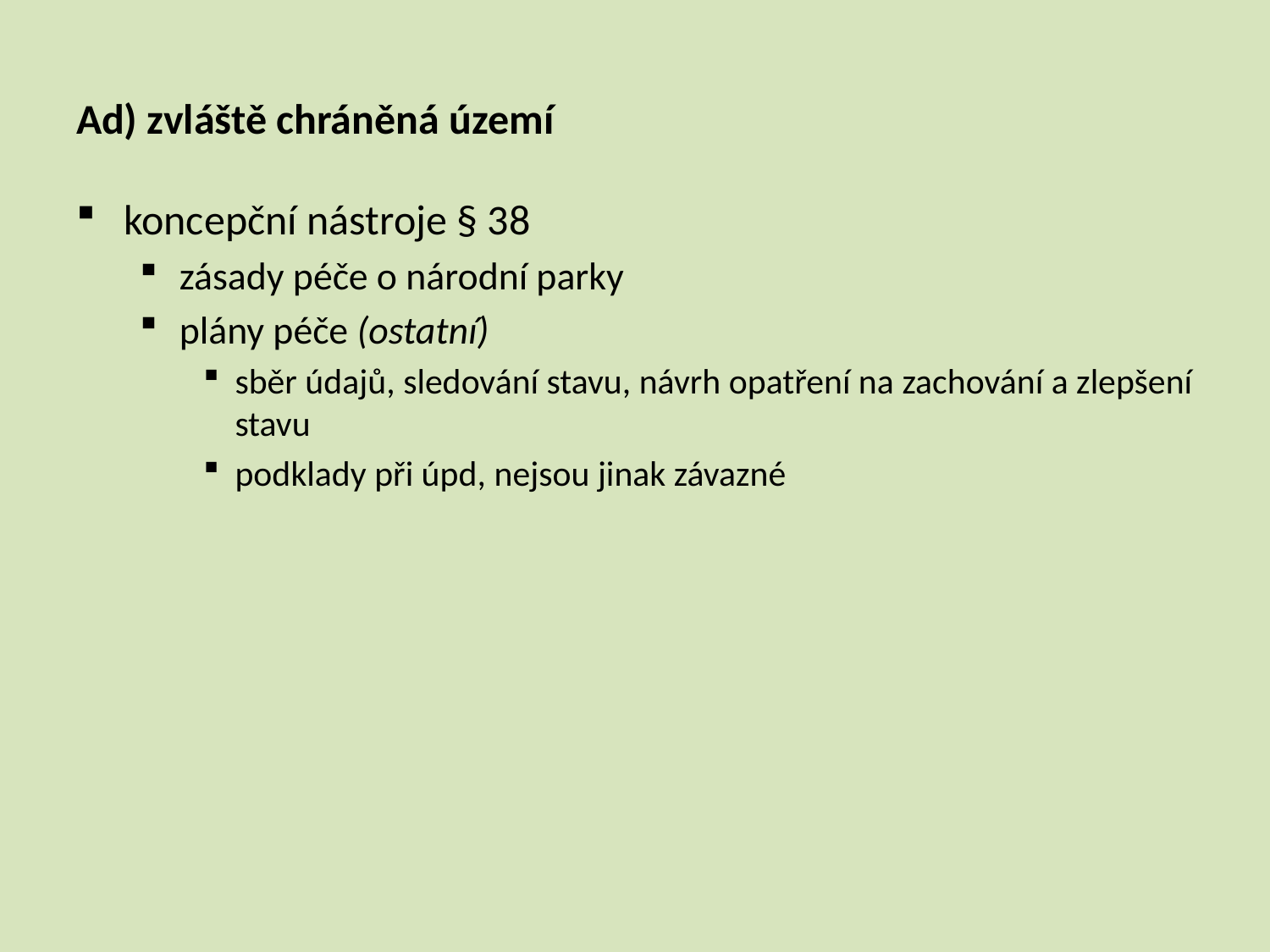

# Ad) zvláště chráněná území
koncepční nástroje § 38
zásady péče o národní parky
plány péče (ostatní)
sběr údajů, sledování stavu, návrh opatření na zachování a zlepšení stavu
podklady při úpd, nejsou jinak závazné